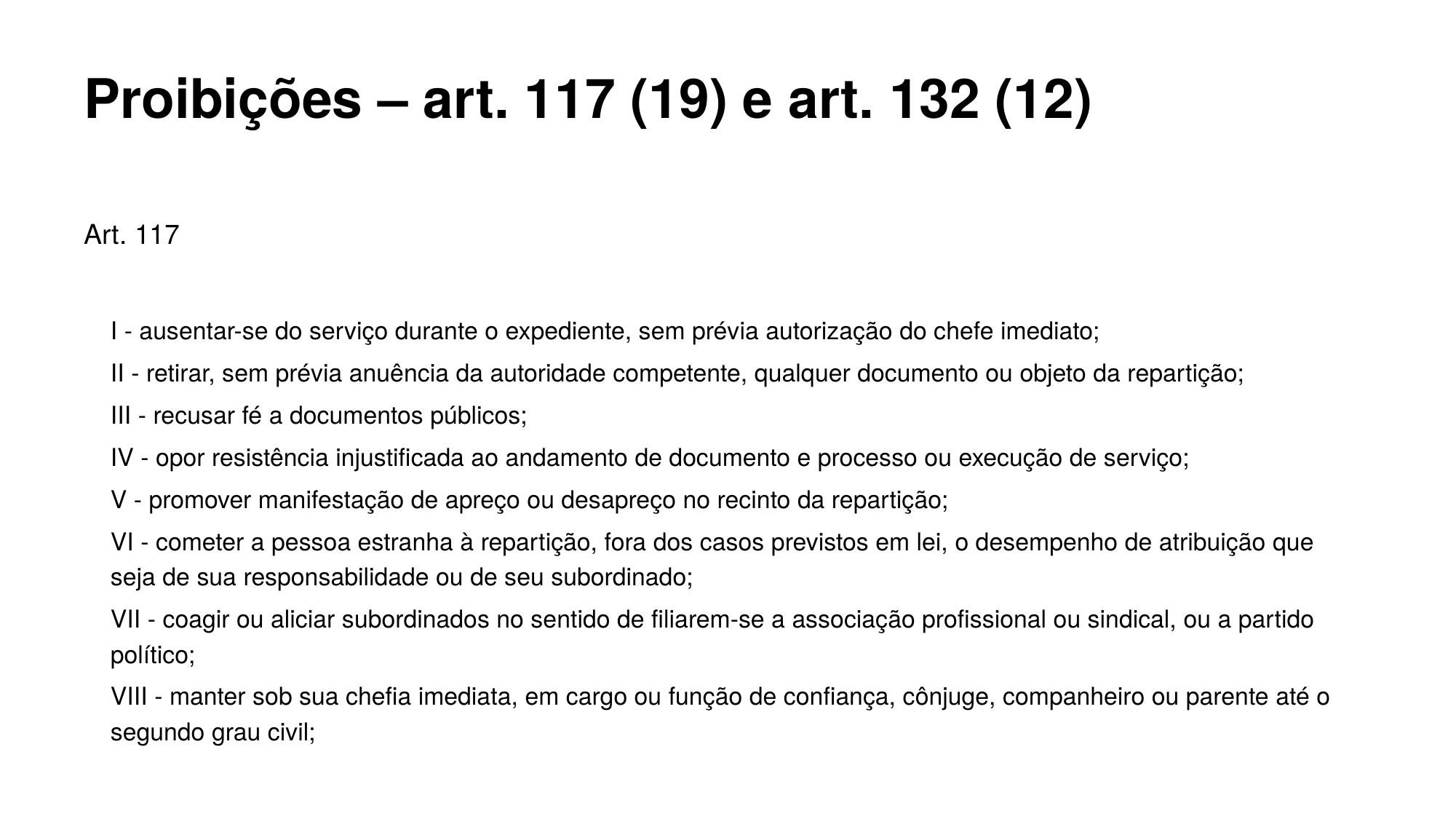

# Proibições – art. 117 (19) e art. 132 (12)
Art. 117

I - ausentar-se do serviço durante o expediente, sem prévia autorização do chefe imediato;
II - retirar, sem prévia anuência da autoridade competente, qualquer documento ou objeto da repartição;
III - recusar fé a documentos públicos;
IV - opor resistência injustificada ao andamento de documento e processo ou execução de serviço;
V - promover manifestação de apreço ou desapreço no recinto da repartição;
VI - cometer a pessoa estranha à repartição, fora dos casos previstos em lei, o desempenho de atribuição que seja de sua responsabilidade ou de seu subordinado;
VII - coagir ou aliciar subordinados no sentido de filiarem-se a associação profissional ou sindical, ou a partido político;
VIII - manter sob sua chefia imediata, em cargo ou função de confiança, cônjuge, companheiro ou parente até o segundo grau civil;